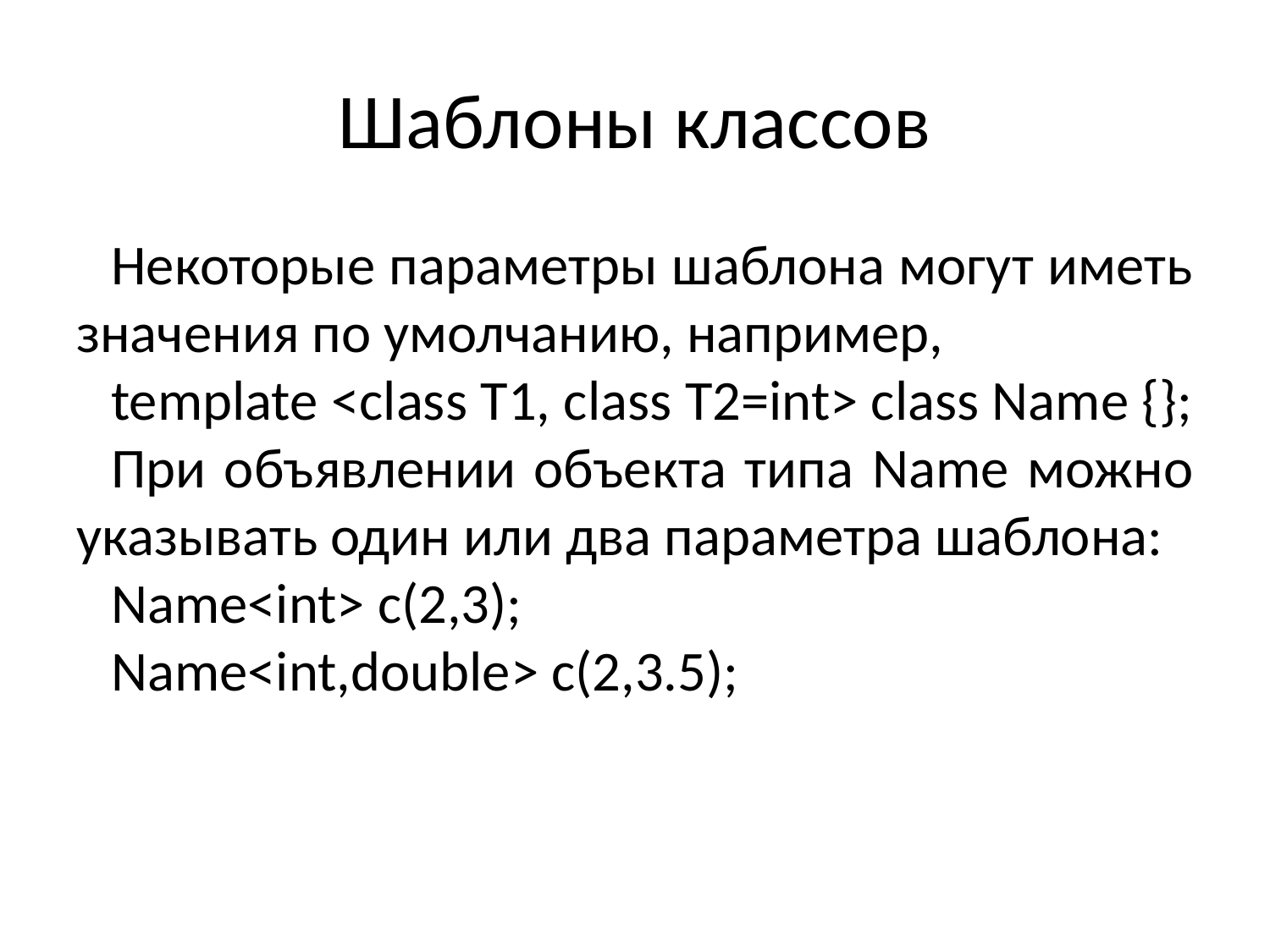

# Шаблоны классов
Некоторые параметры шаблона могут иметь значения по умолчанию, например,
template <class T1, class T2=int> class Name {};
При объявлении объекта типа Name можно указывать один или два параметра шаблона:
Name<int> c(2,3);
Name<int,double> c(2,3.5);